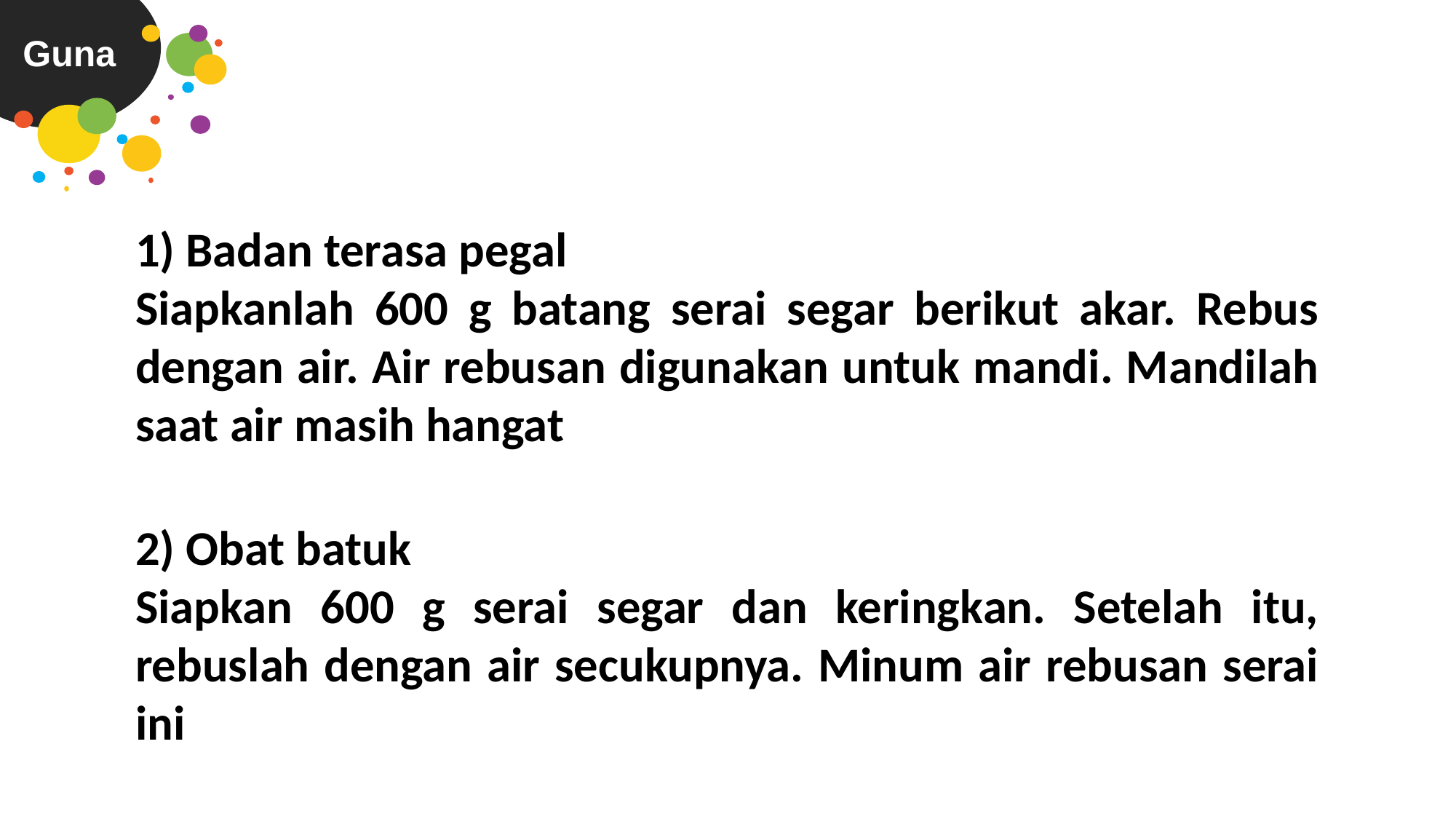

Guna

1) Badan terasa pegal
Siapkanlah 600 g batang serai segar berikut akar. Rebus dengan air. Air rebusan digunakan untuk mandi. Mandilah saat air masih hangat

2) Obat batuk
Siapkan 600 g serai segar dan keringkan. Setelah itu, rebuslah dengan air secukupnya. Minum air rebusan serai ini